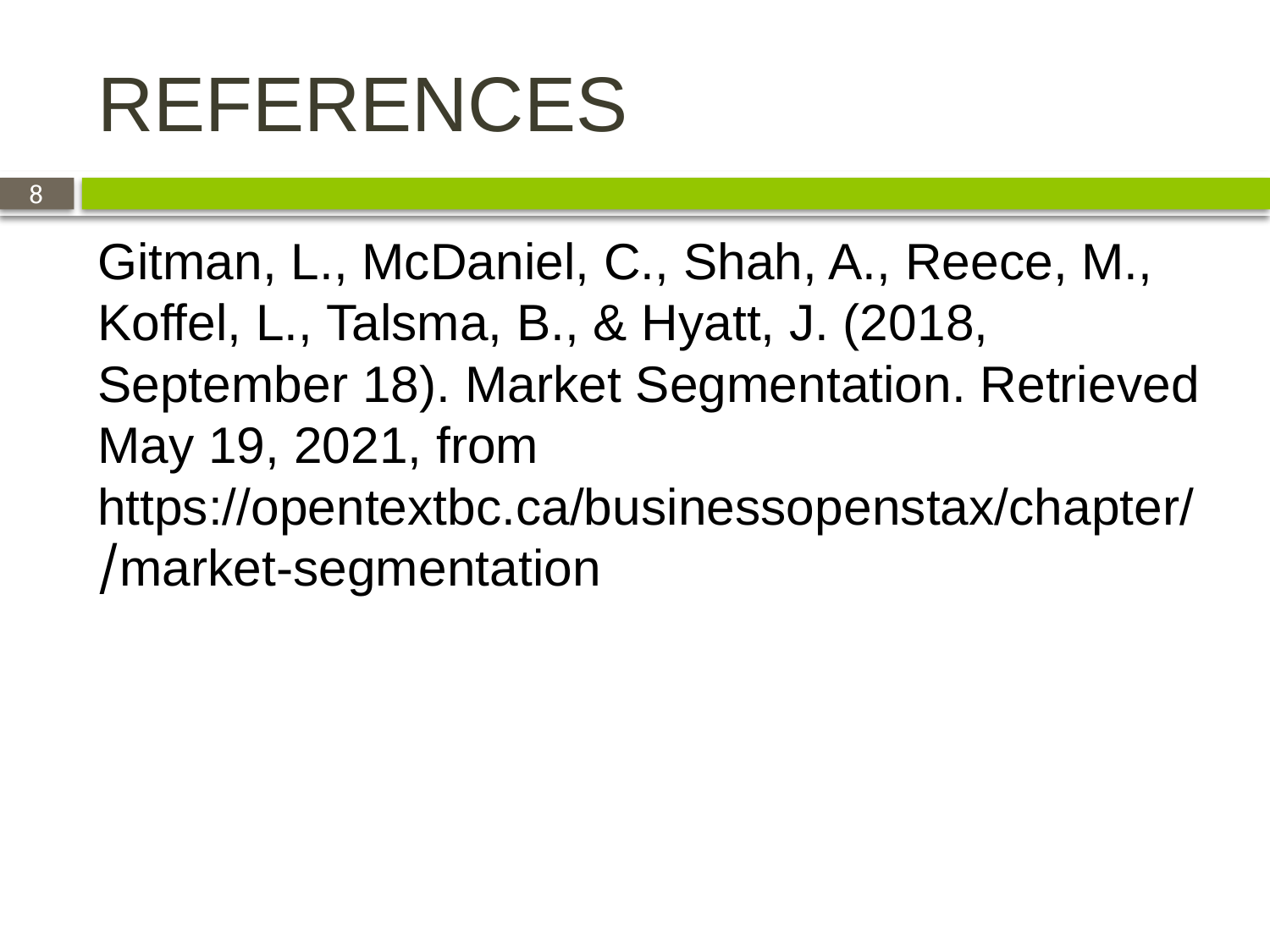

# REFERENCES
8
Gitman, L., McDaniel, C., Shah, A., Reece, M., Koffel, L., Talsma, B., & Hyatt, J. (2018, September 18). Market Segmentation. Retrieved May 19, 2021, from https://opentextbc.ca/businessopenstax/chapter/market-segmentation/